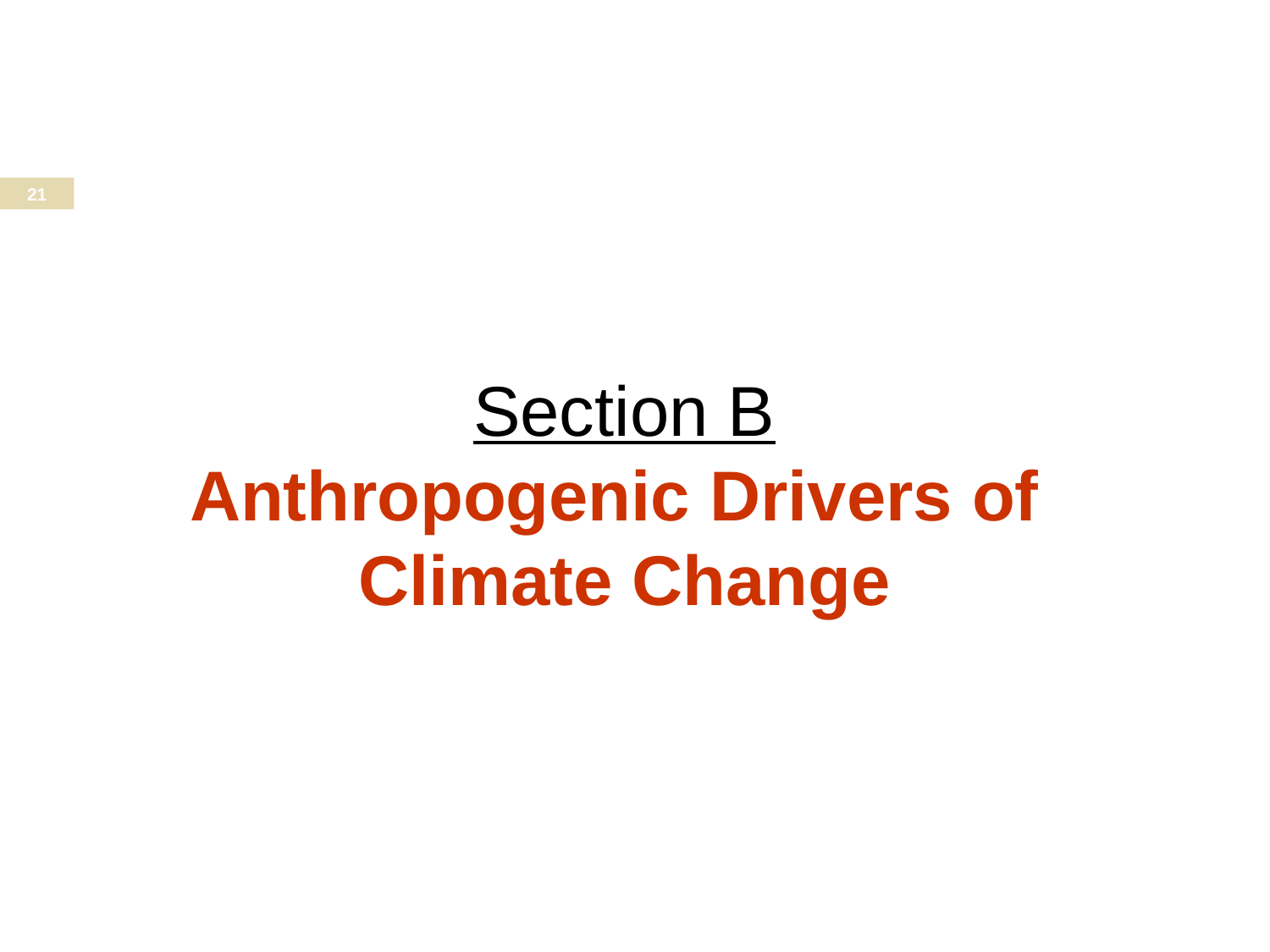

21

Section B
Anthropogenic Drivers of
Climate Change